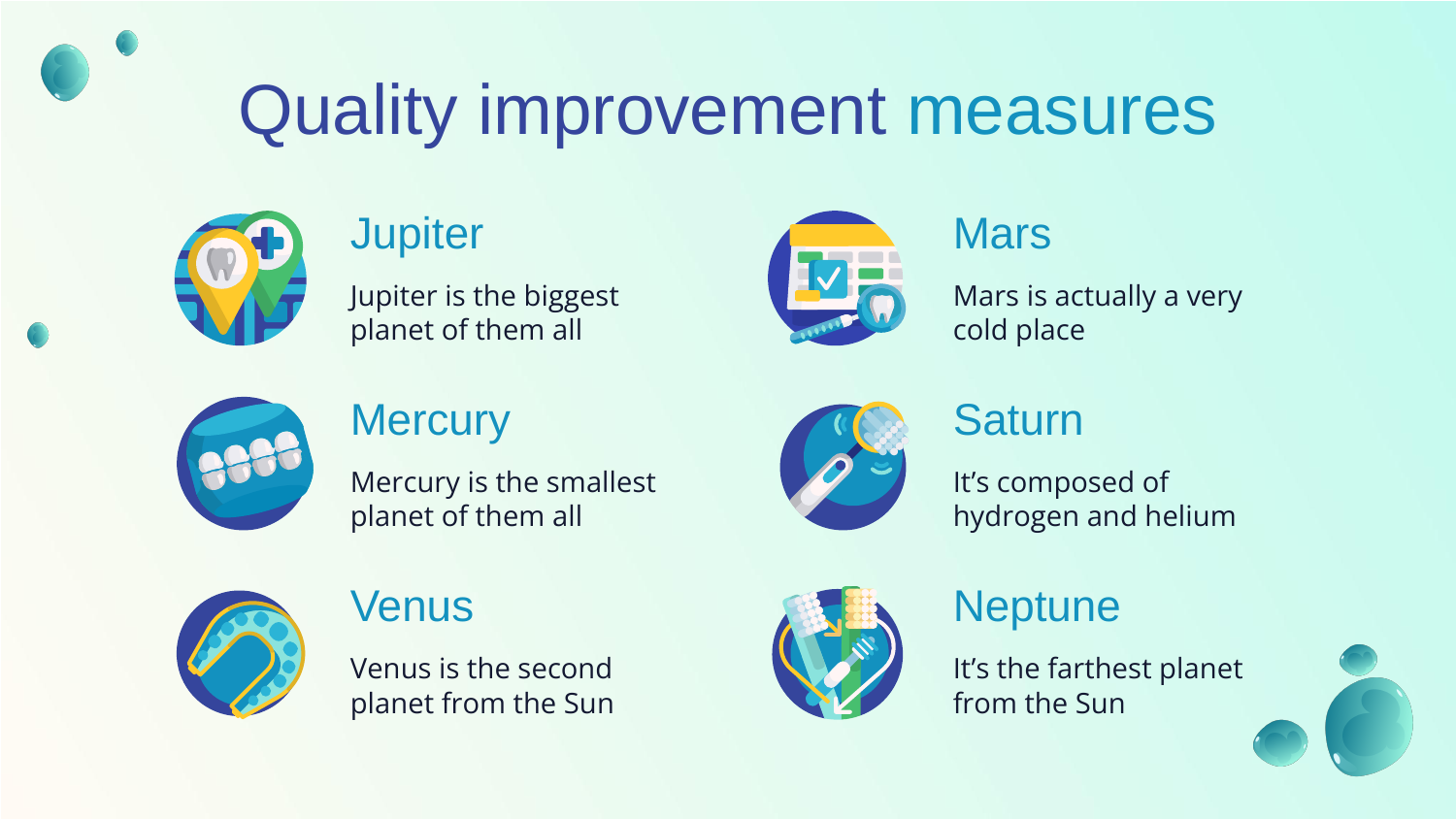

# Quality improvement measures
Jupiter
Mars

Jupiter is the biggest planet of them all
Mars is actually a very cold place
Mercury
Saturn

Mercury is the smallest planet of them all
It’s composed of hydrogen and helium
Venus
Neptune

Venus is the second planet from the Sun
It’s the farthest planet from the Sun